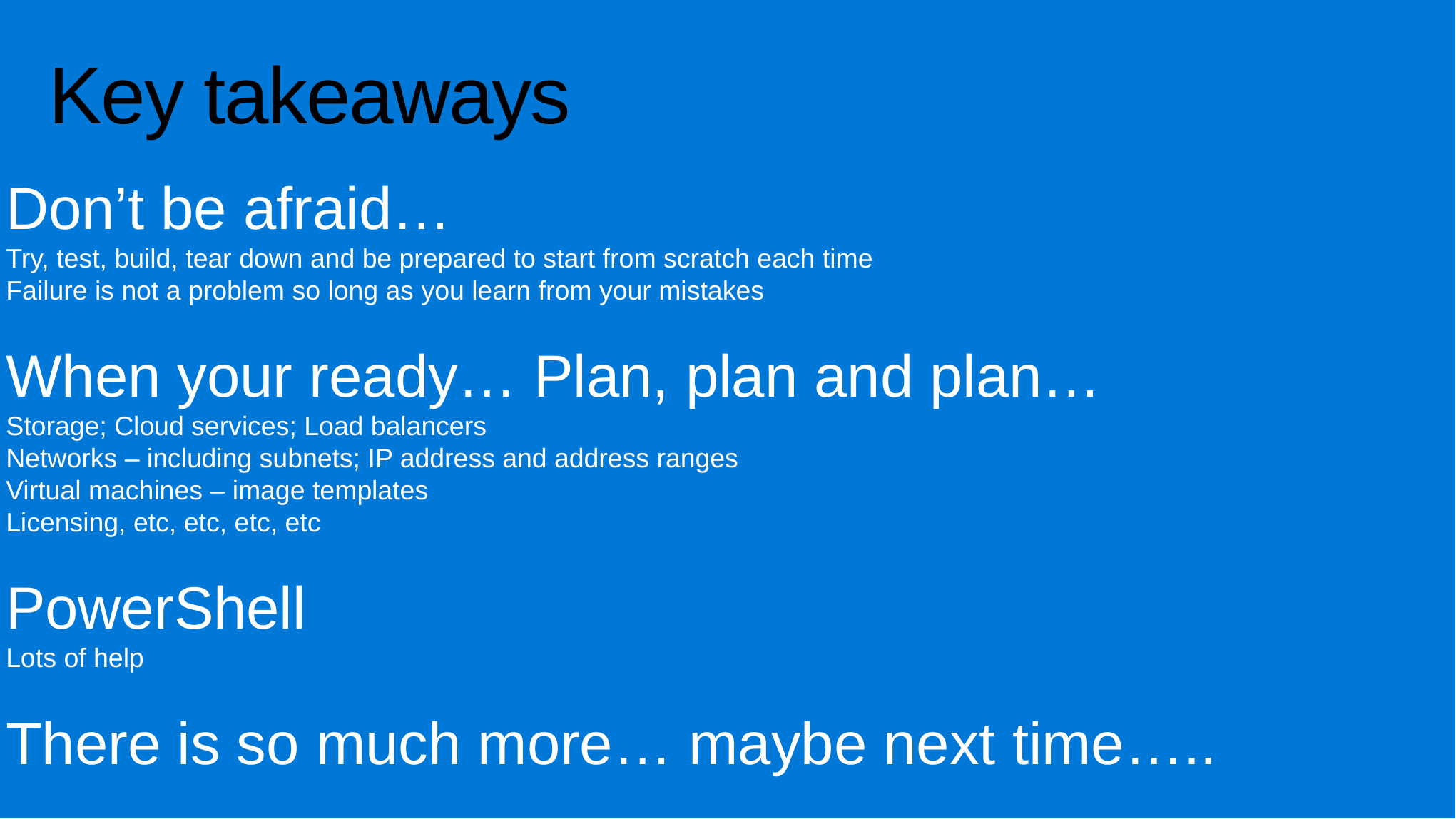

# Key takeaways
Don’t be afraid…
Try, test, build, tear down and be prepared to start from scratch each time
Failure is not a problem so long as you learn from your mistakes

When your ready… Plan, plan and plan…
Storage; Cloud services; Load balancers
Networks – including subnets; IP address and address ranges
Virtual machines – image templates
Licensing, etc, etc, etc, etc

PowerShell
Lots of help

There is so much more… maybe next time…..